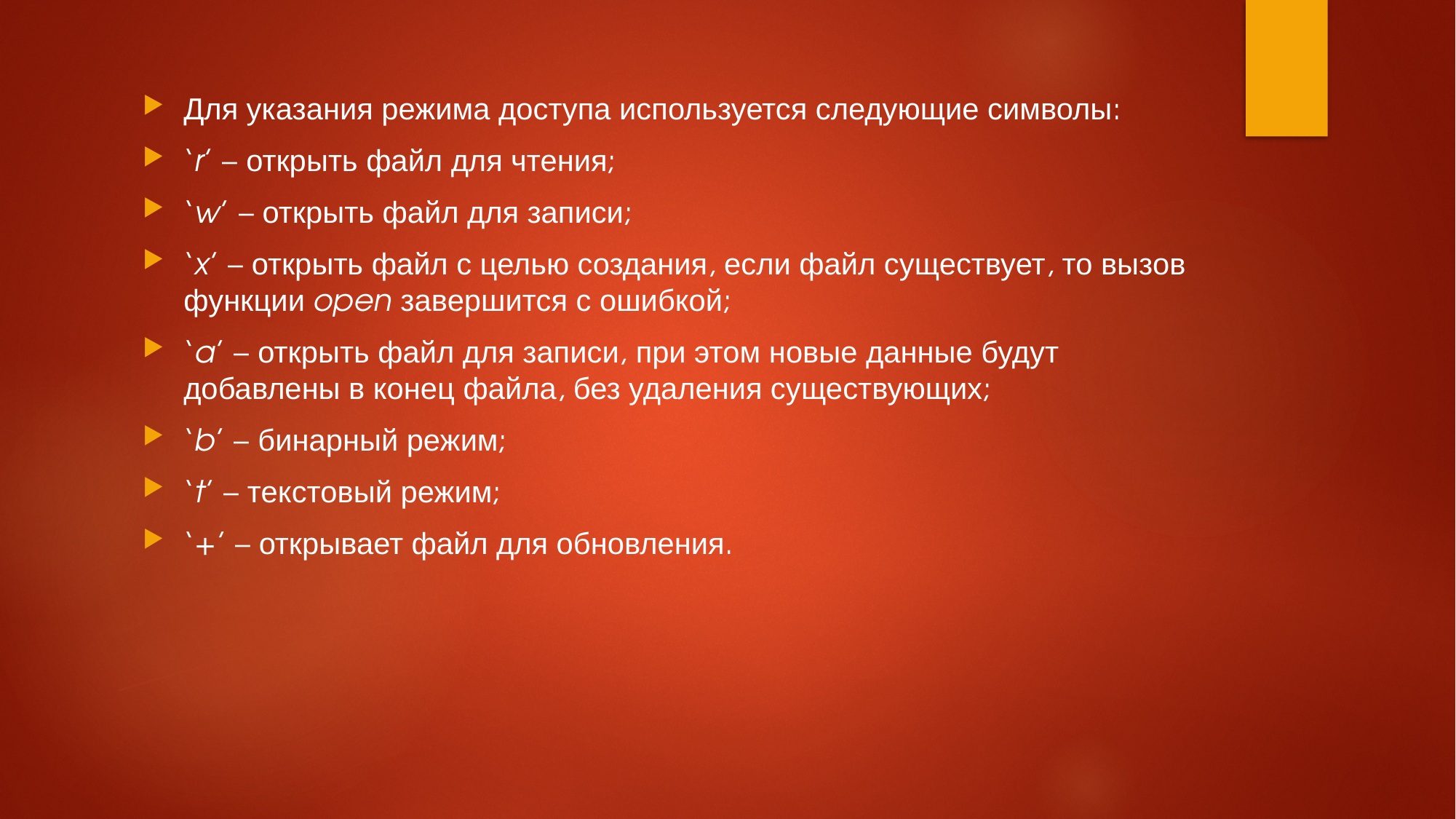

Для указания режима доступа используется следующие символы:
‘r’ – открыть файл для чтения;
‘w’ – открыть файл для записи;
‘x’ – открыть файл с целью создания, если файл существует, то вызов функции open завершится с ошибкой;
‘a’ – открыть файл для записи, при этом новые данные будут добавлены в конец файла, без удаления существующих;
‘b’ – бинарный режим;
‘t’ – текстовый режим;
‘+’ – открывает файл для обновления.